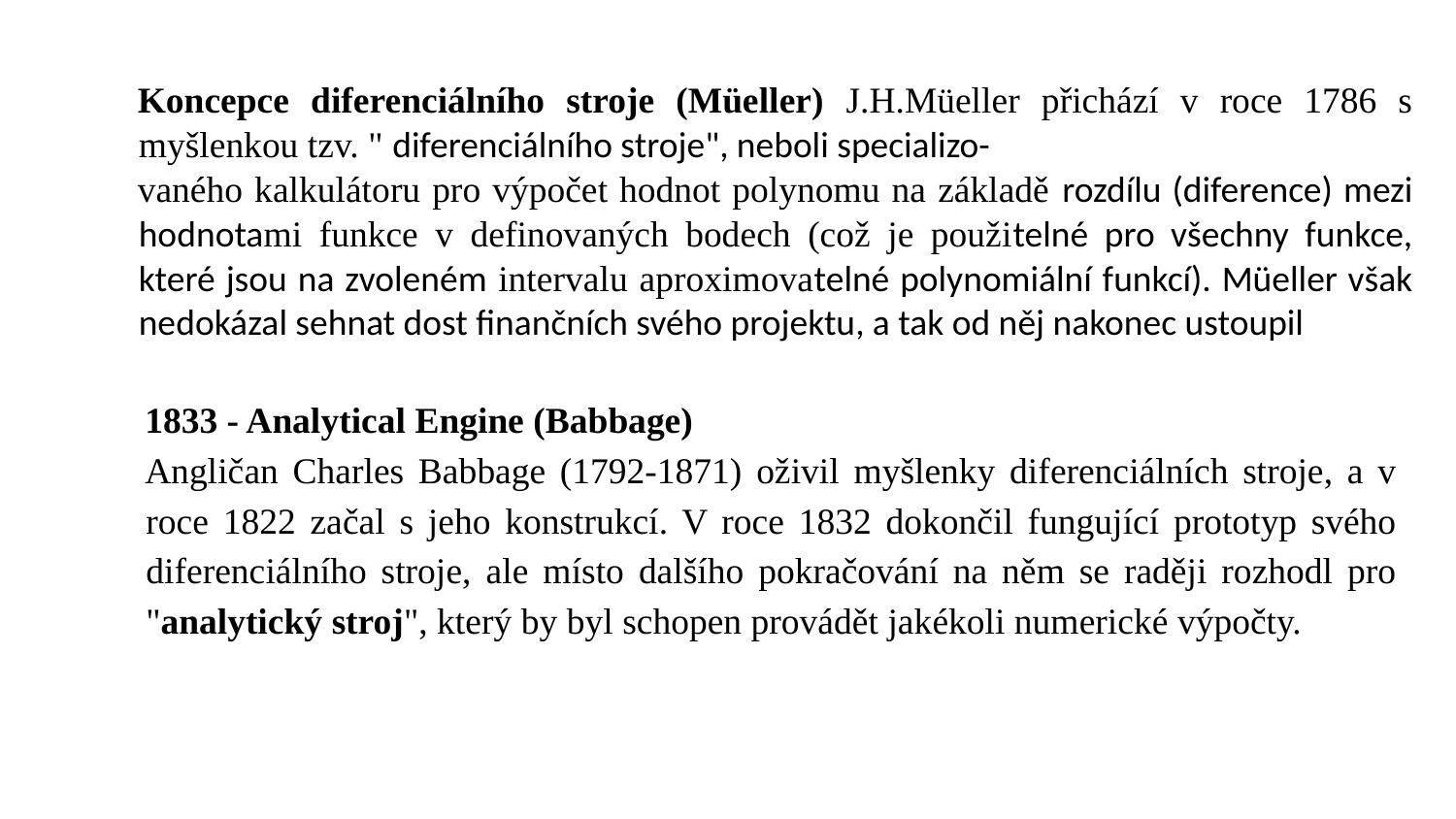

Koncepce diferenciálního stroje (Müeller) J.H.Müeller přichází v roce 1786 s myšlenkou tzv. " diferenciálního stroje", neboli specializo-
vaného kalkulátoru pro výpočet hodnot polynomu na základě rozdílu (diference) mezi hodnotami funkce v definovaných bodech (což je použitelné pro všechny funkce, které jsou na zvoleném intervalu aproximovatelné polynomiální funkcí). Müeller však nedokázal sehnat dost finančních svého projektu, a tak od něj nakonec ustoupil
1833 - Analytical Engine (Babbage)
Angličan Charles Babbage (1792-1871) oživil myšlenky diferenciálních stroje, a v roce 1822 začal s jeho konstrukcí. V roce 1832 dokončil fungující prototyp svého diferenciálního stroje, ale místo dalšího pokračování na něm se raději rozhodl pro "analytický stroj", který by byl schopen provádět jakékoli numerické výpočty.